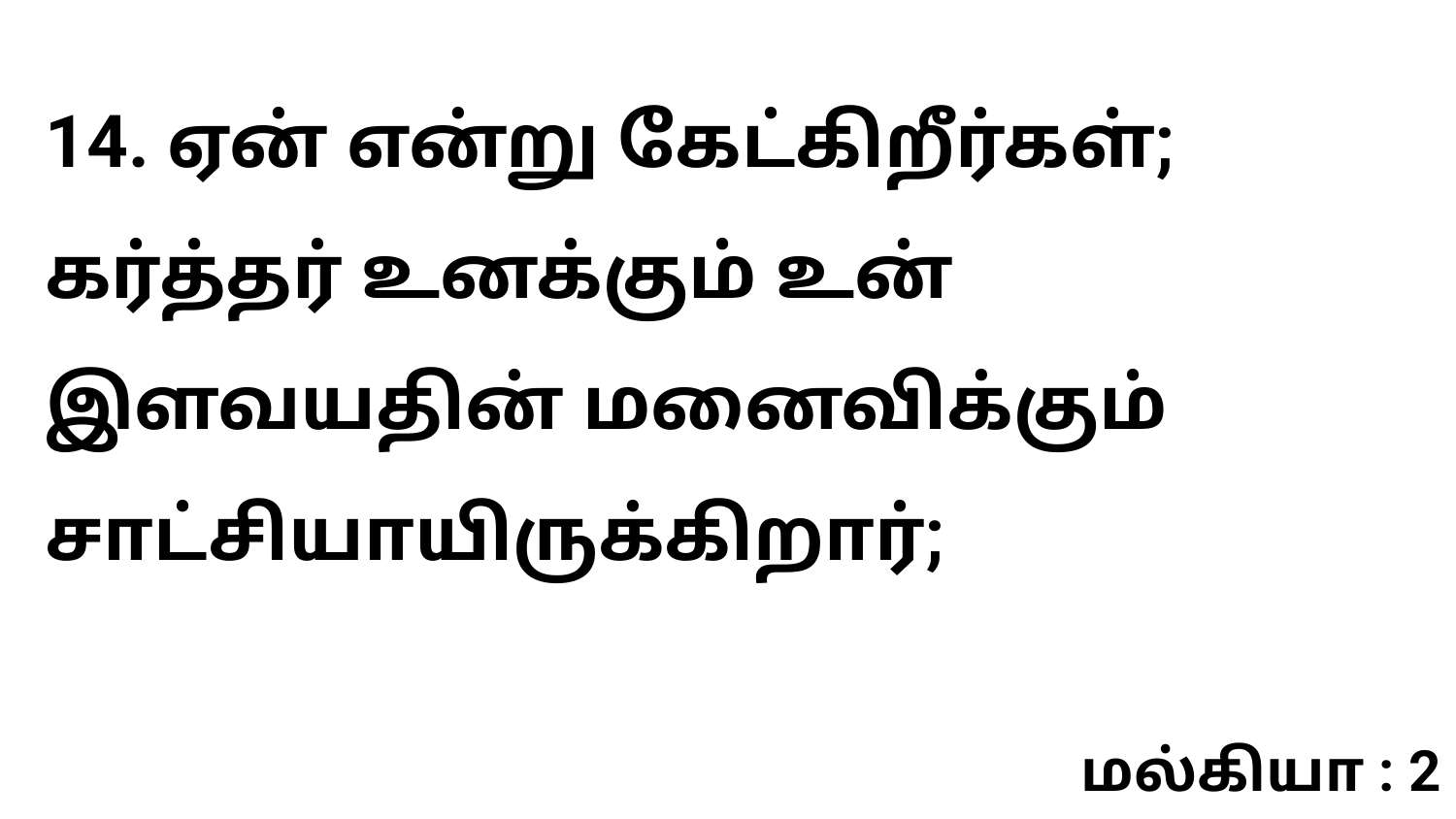

14. ஏன் என்று கேட்கிறீர்கள்; கர்த்தர் உனக்கும் உன் இளவயதின் மனைவிக்கும் சாட்சியாயிருக்கிறார்;
மல்கியா : 2